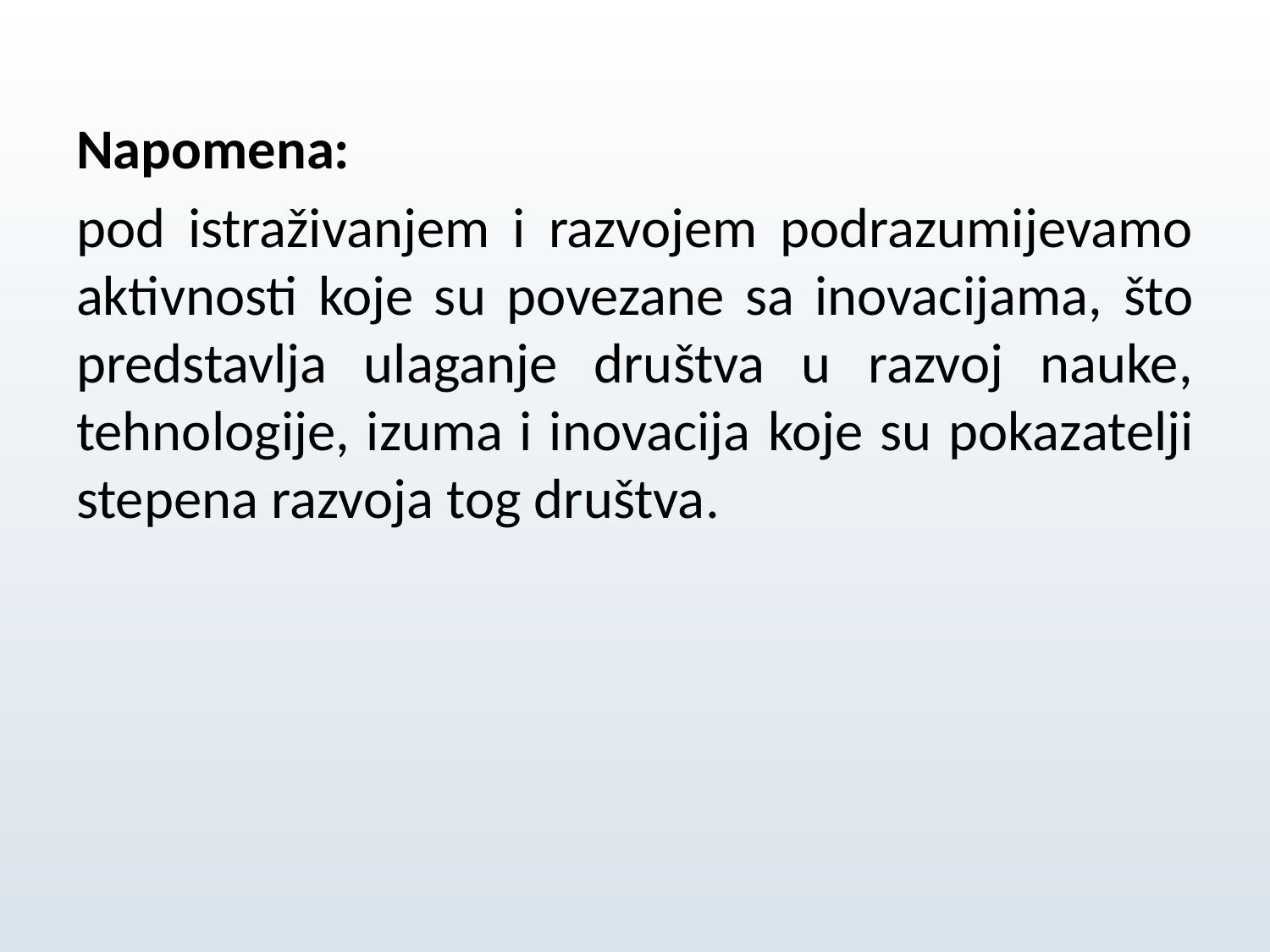

Napomena:
pod istraživanjem i razvojem podrazumijevamo aktivnosti koje su povezane sa inovacijama, što predstavlja ulaganje društva u razvoj nauke, tehnologije, izuma i inovacija koje su pokazatelji stepena razvoja tog društva.